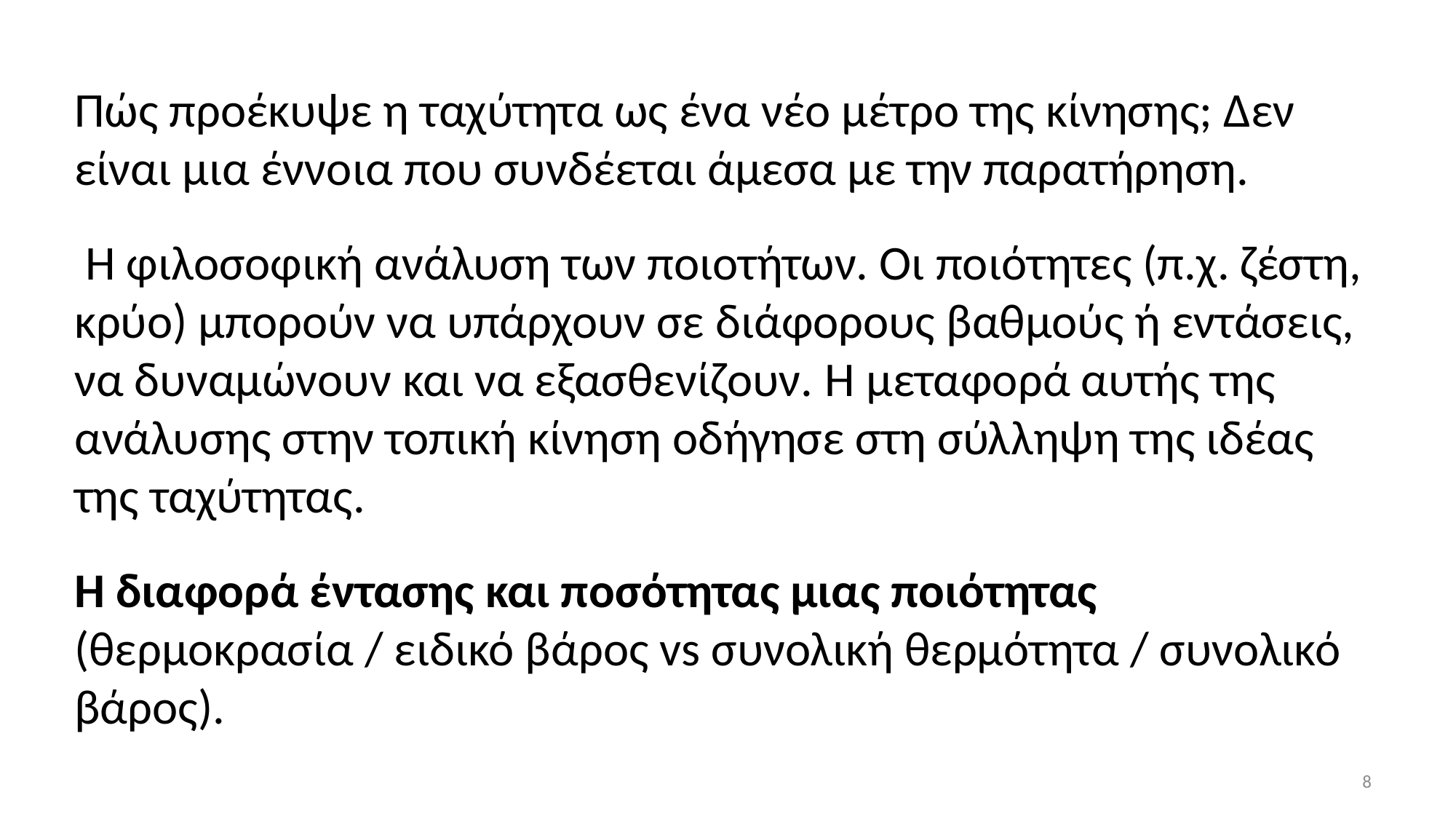

Πώς προέκυψε η ταχύτητα ως ένα νέο μέτρο της κίνησης; Δεν είναι μια έννοια που συνδέεται άμεσα με την παρατήρηση.
 Η φιλοσοφική ανάλυση των ποιοτήτων. Οι ποιότητες (π.χ. ζέστη, κρύο) μπορούν να υπάρχουν σε διάφορους βαθμούς ή εντάσεις, να δυναμώνουν και να εξασθενίζουν. Η μεταφορά αυτής της ανάλυσης στην τοπική κίνηση οδήγησε στη σύλληψη της ιδέας της ταχύτητας.
Η διαφορά έντασης και ποσότητας μιας ποιότητας (θερμοκρασία / ειδικό βάρος vs συνολική θερμότητα / συνολικό βάρος).
8